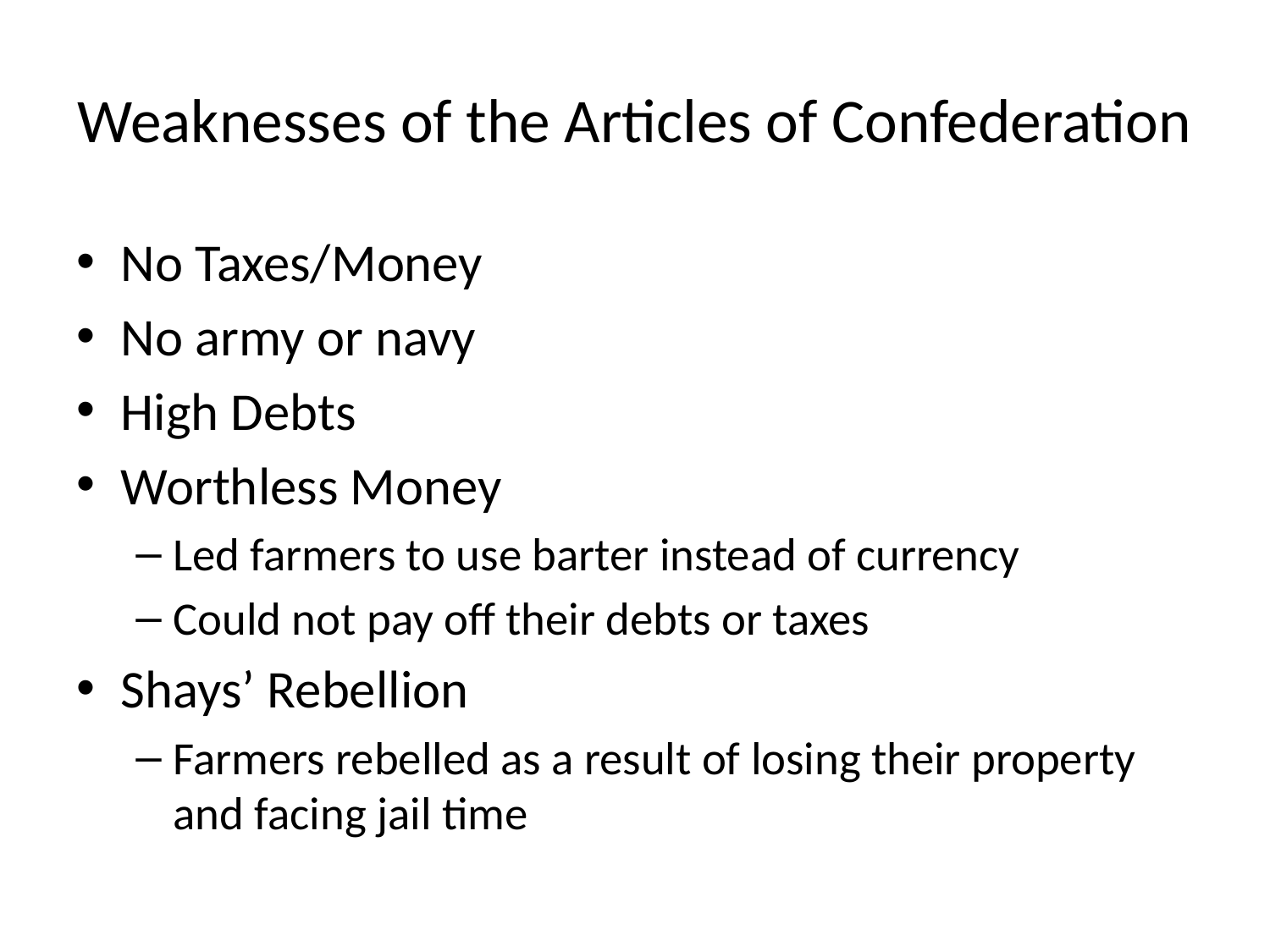

# Weaknesses of the Articles of Confederation
No Taxes/Money
No army or navy
High Debts
Worthless Money
Led farmers to use barter instead of currency
Could not pay off their debts or taxes
Shays’ Rebellion
Farmers rebelled as a result of losing their property and facing jail time